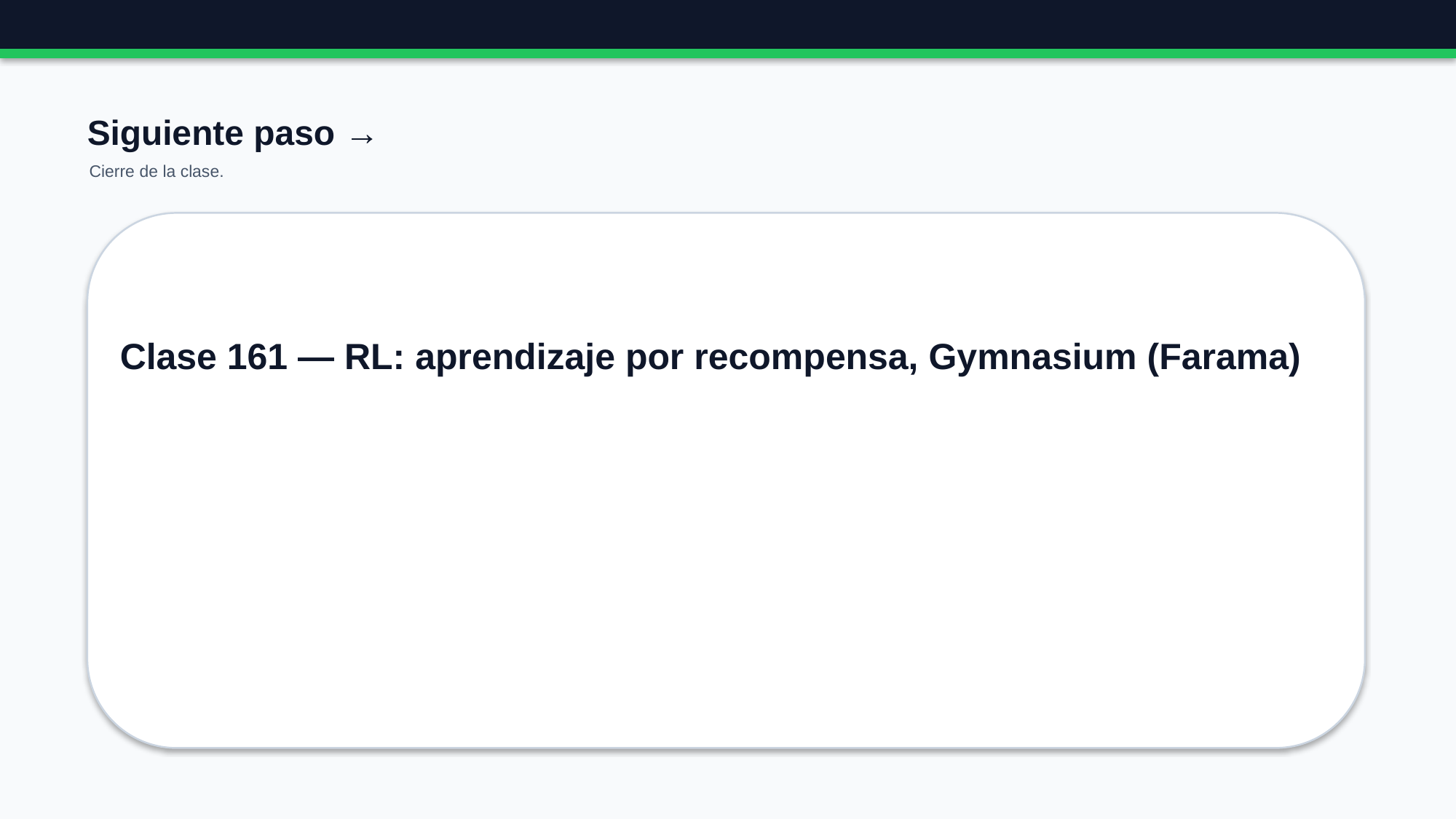

Siguiente paso →
Cierre de la clase.

Clase 161 — RL: aprendizaje por recompensa, Gymnasium (Farama)